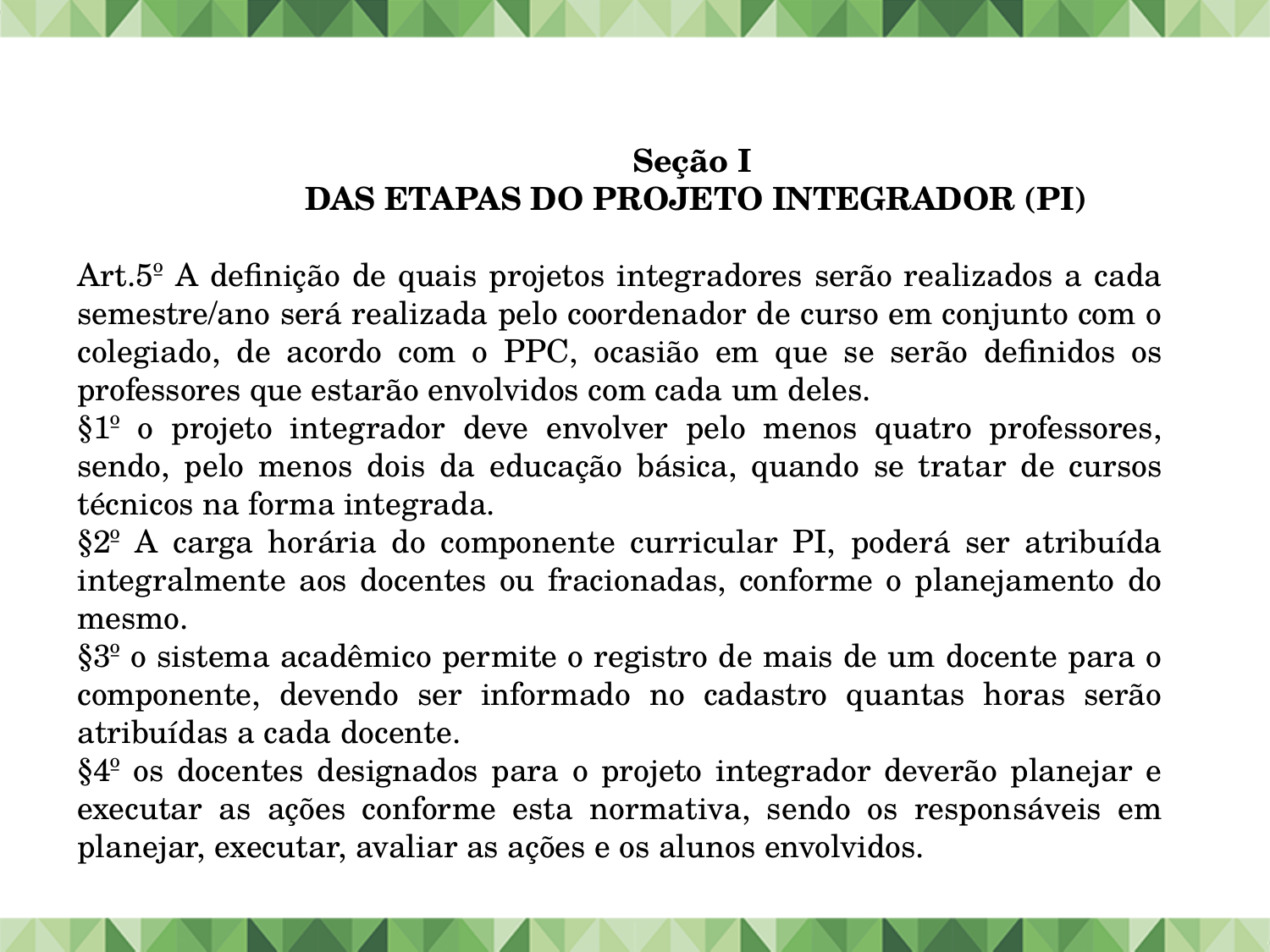

Seção I
                         DAS ETAPAS DO PROJETO INTEGRADOR (PI)

Art.5º A definição de quais projetos integradores serão realizados a cada semestre/ano será realizada pelo coordenador de curso em conjunto com o colegiado, de acordo com o PPC, ocasião em que se serão definidos os professores que estarão envolvidos com cada um deles.
§1º o projeto integrador deve envolver pelo menos quatro professores, sendo, pelo menos dois da educação básica, quando se tratar de cursos técnicos na forma integrada.
§2º A carga horária do componente curricular PI, poderá ser atribuída integralmente aos docentes ou fracionadas, conforme o planejamento do mesmo.
§3º o sistema acadêmico permite o registro de mais de um docente para o componente, devendo ser informado no cadastro quantas horas serão atribuídas a cada docente.
§4º os docentes designados para o projeto integrador deverão planejar e executar as ações conforme esta normativa, sendo os responsáveis em planejar, executar, avaliar as ações e os alunos envolvidos.